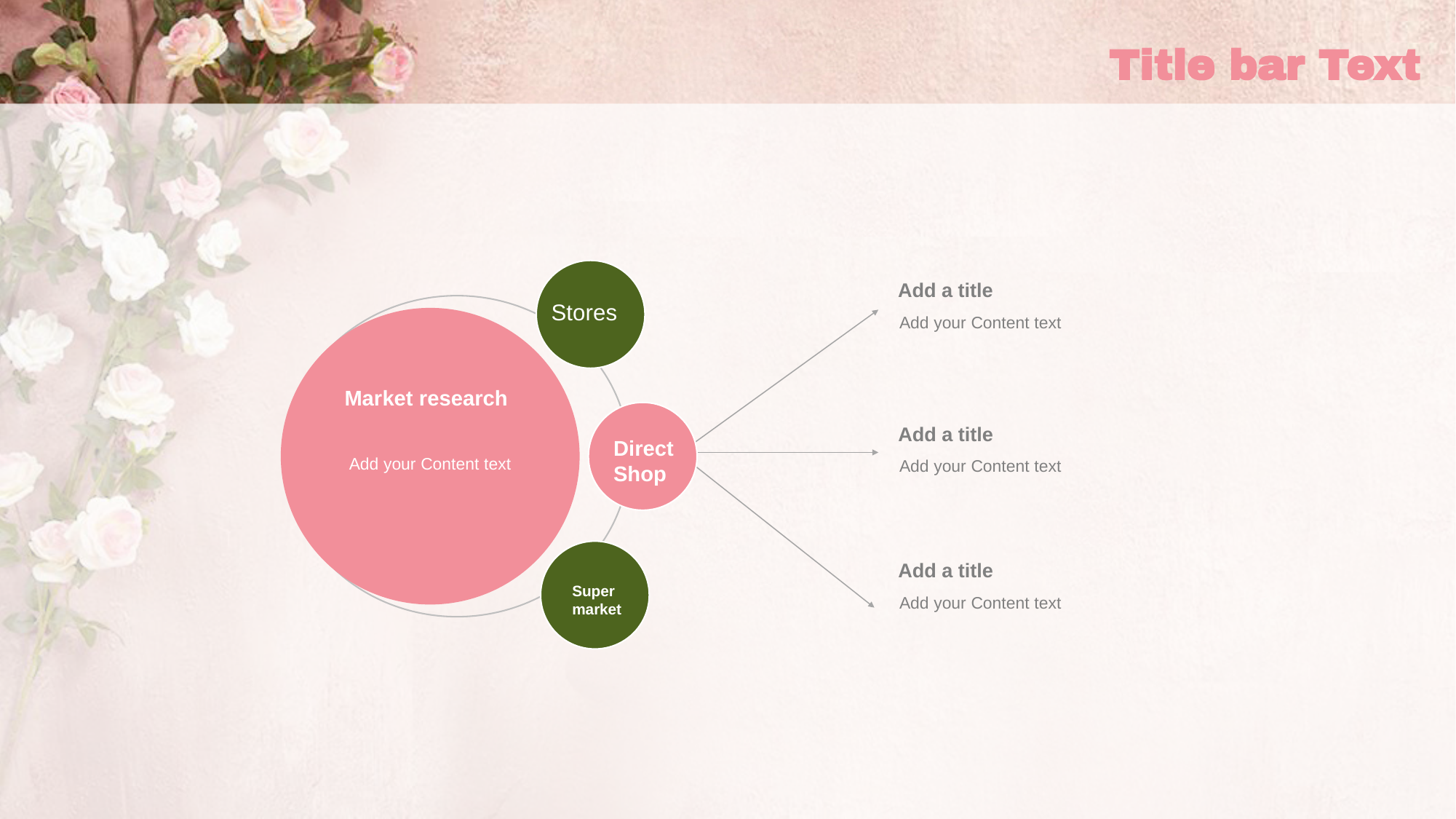

# Title bar Text

Stores
Add a title

Add your Content text

Market research

Direct Shop
Add a title
Add your Content text
Add your Content text

Supermarket
Add a title
Add your Content text